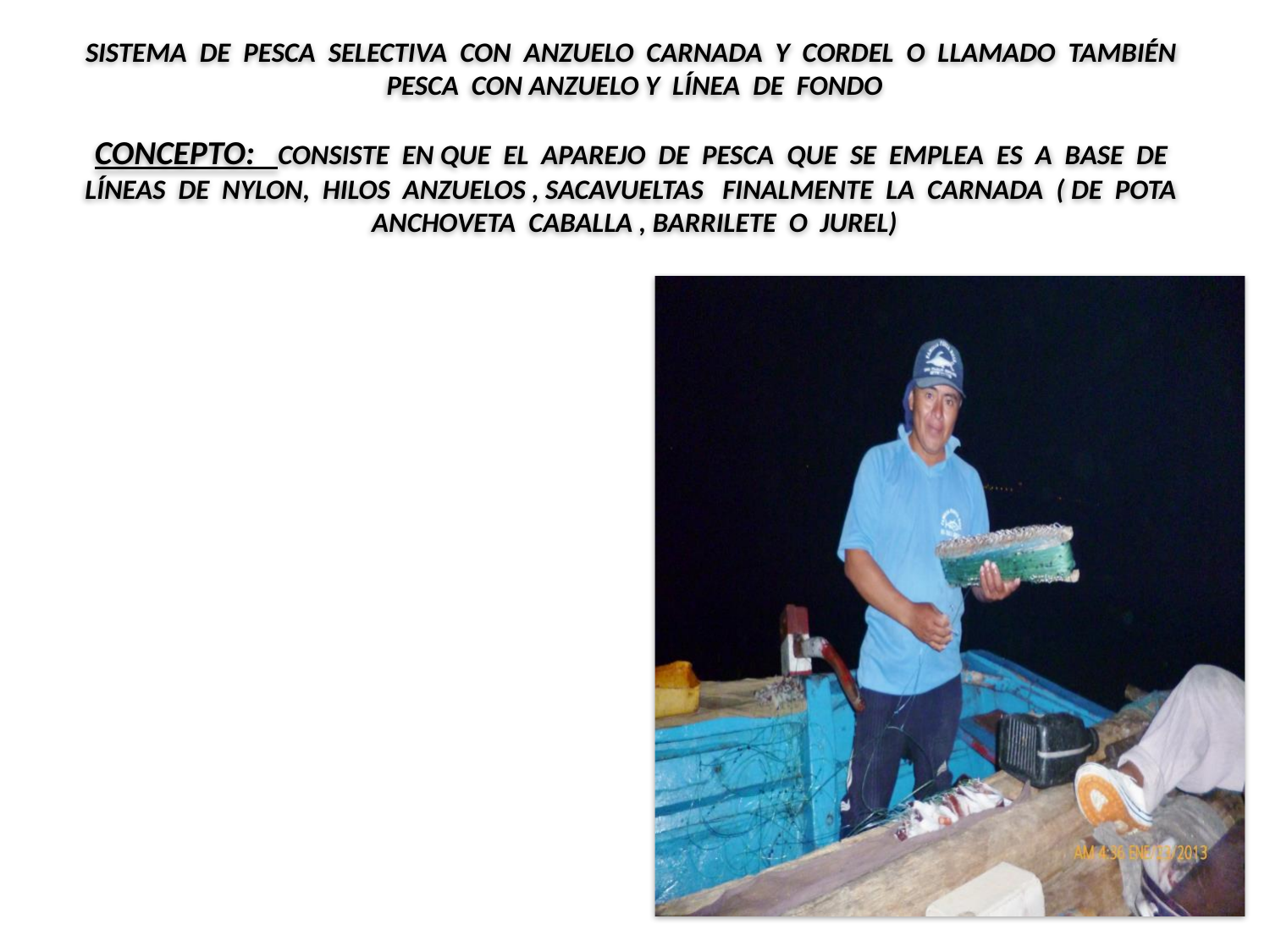

SISTEMA  DE  PESCA  SELECTIVA  CON  ANZUELO  CARNADA  Y  CORDEL  O  LLAMADO  TAMBIÉN  PESCA  CON ANZUELO Y  LÍNEA  DE  FONDO
CONCEPTO:   CONSISTE  EN QUE  EL  APAREJO  DE  PESCA  QUE  SE  EMPLEA  ES  A  BASE  DE  LÍNEAS  DE  NYLON,  HILOS  ANZUELOS , SACAVUELTAS   FINALMENTE  LA  CARNADA  ( DE  POTA  ANCHOVETA  CABALLA , BARRILETE  O  JUREL)
#